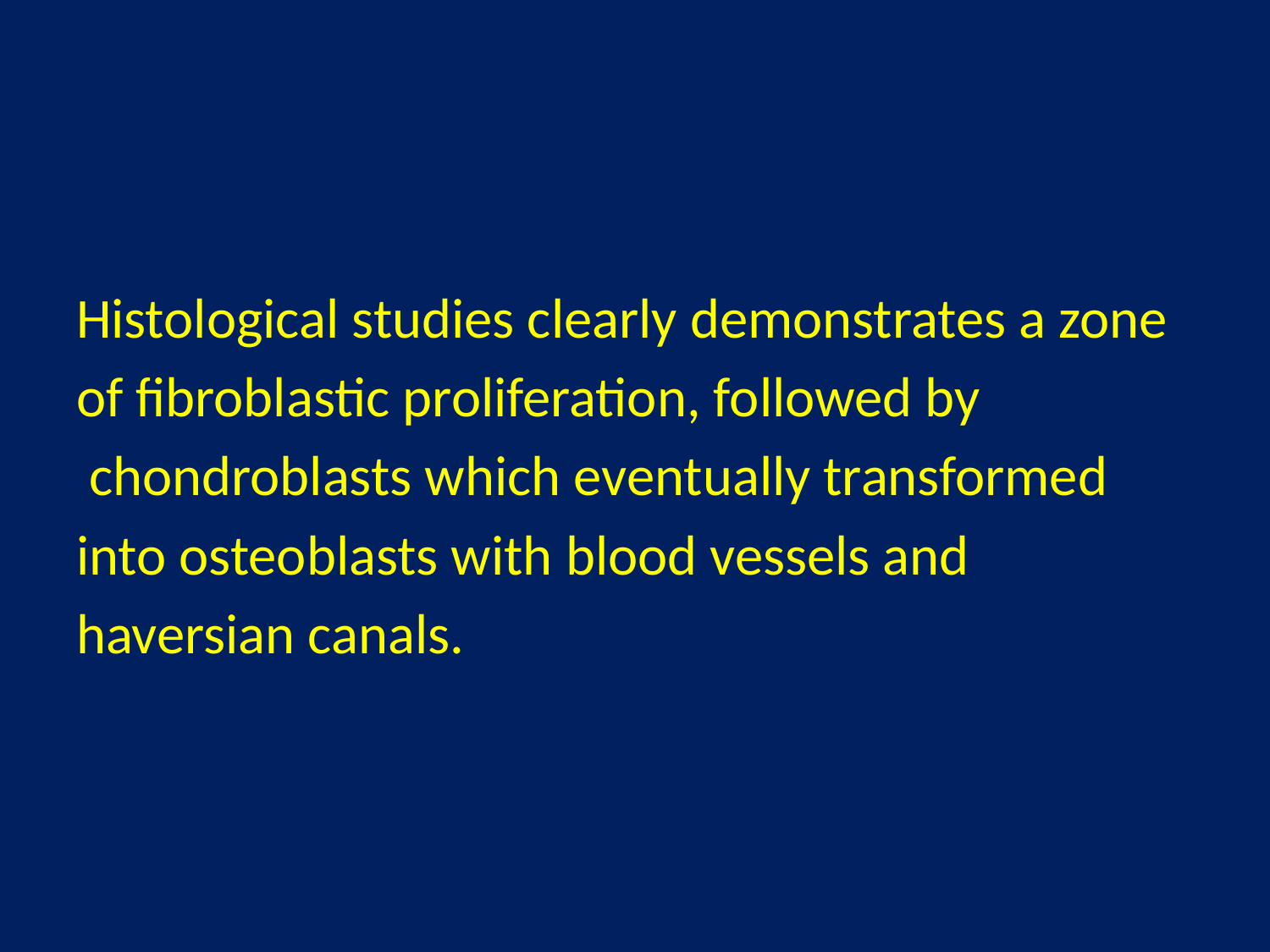

Histological studies clearly demonstrates a zone
of fibroblastic proliferation, followed by
 chondroblasts which eventually transformed
into osteoblasts with blood vessels and
haversian canals.